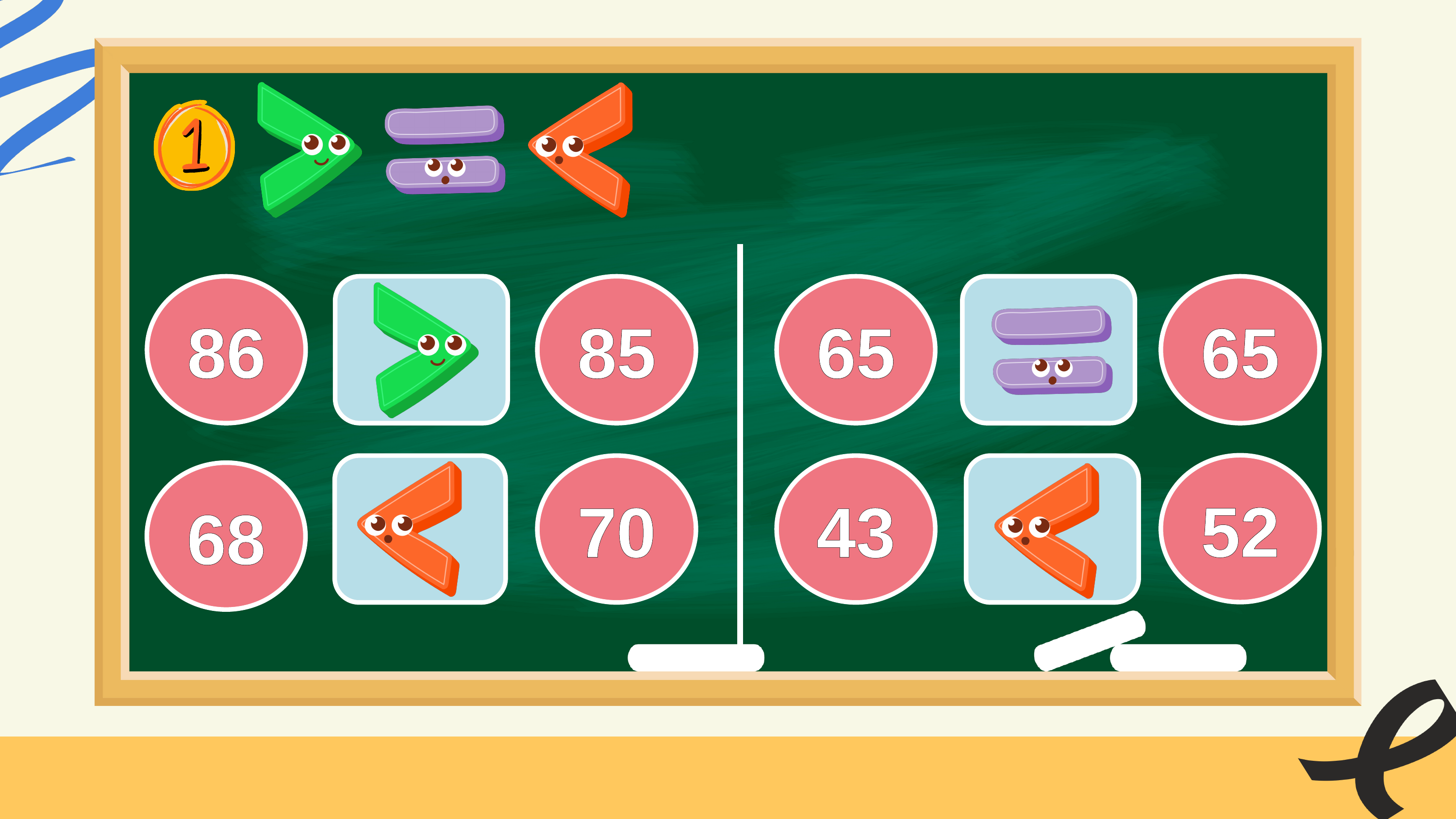

65
85
65
86

52

43
70

68